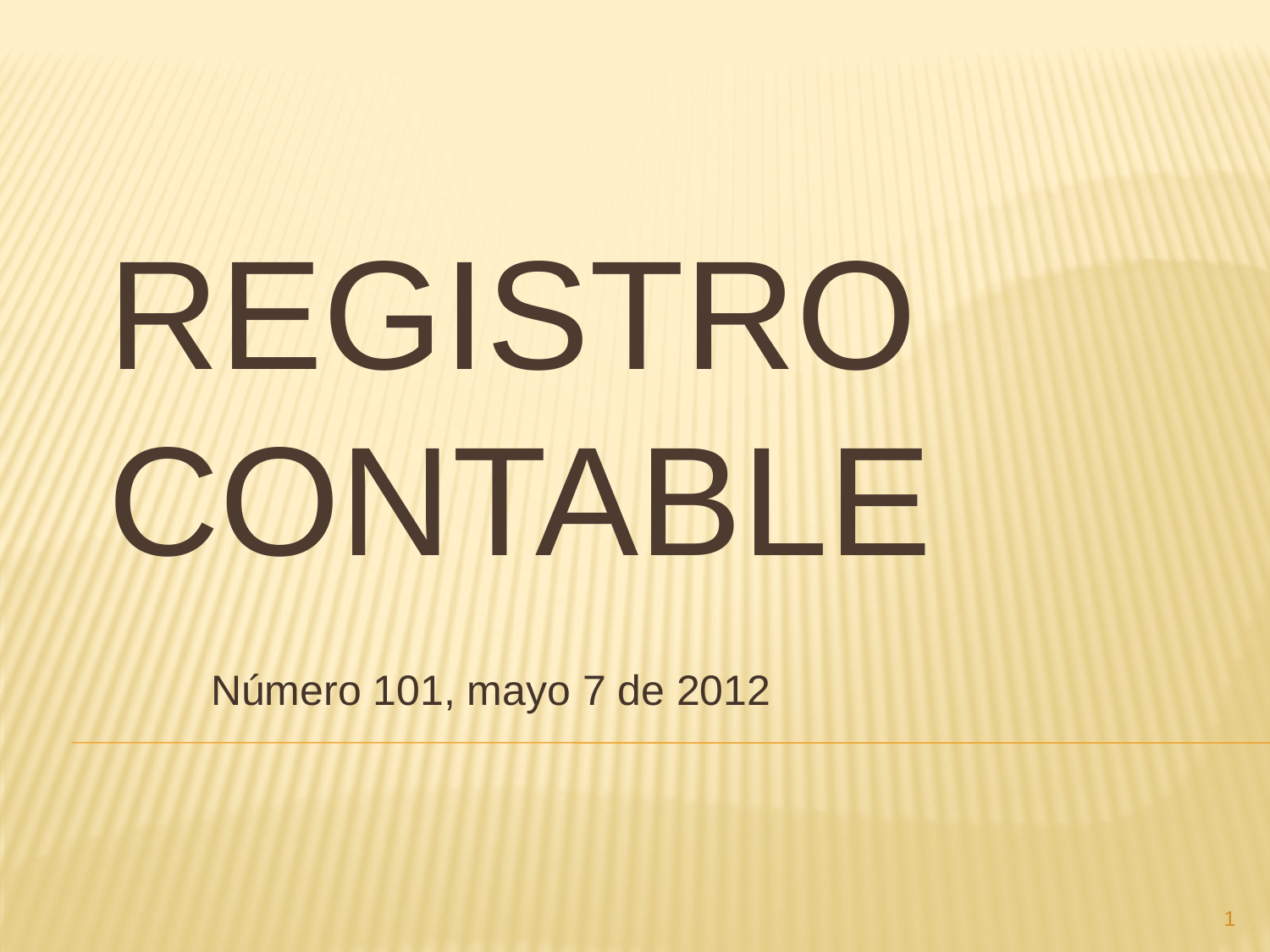

# Registro contable
Número 101, mayo 7 de 2012
1